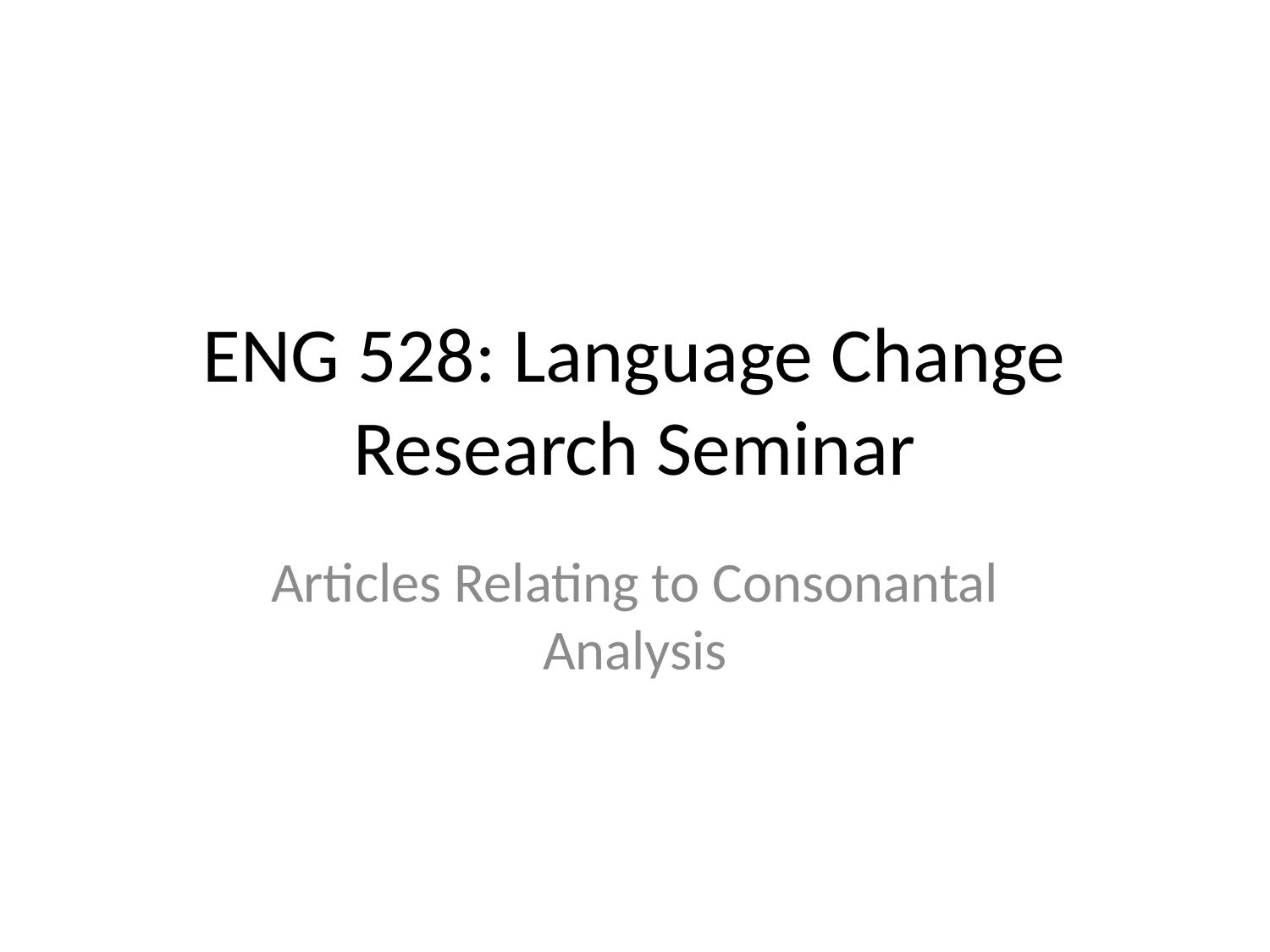

# ENG 528: Language Change Research Seminar
Articles Relating to Consonantal Analysis